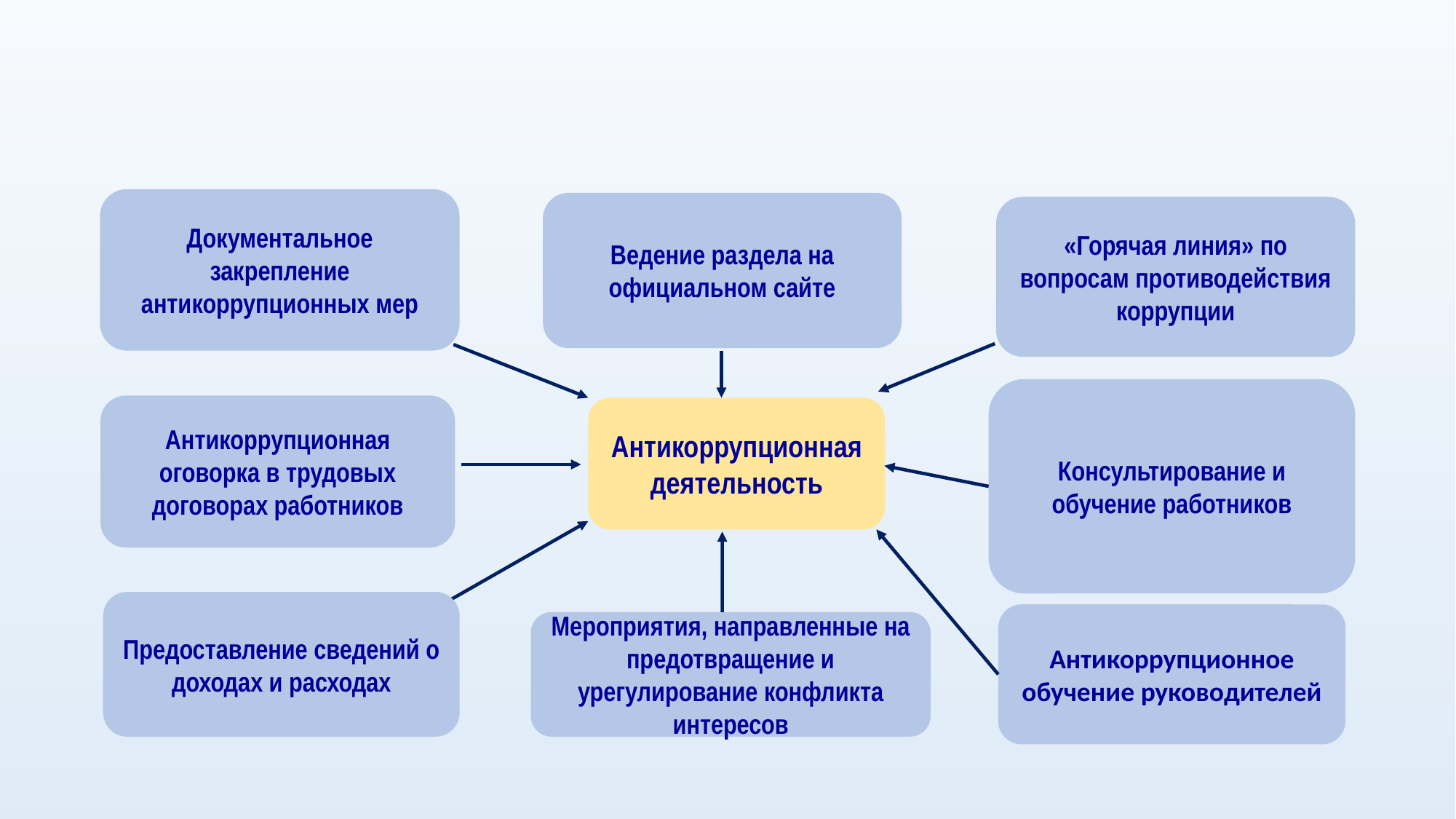

#
Документальное закрепление антикоррупционных мер
Ведение раздела на официальном сайте
«Горячая линия» по вопросам противодействия коррупции

Консультирование и обучение работников
Антикоррупционная оговорка в трудовых договорах работников
Антикоррупционная
деятельность
Предоставление сведений о доходах и расходах
Антикоррупционное обучение руководителей
Мероприятия, направленные на предотвращение и урегулирование конфликта интересов